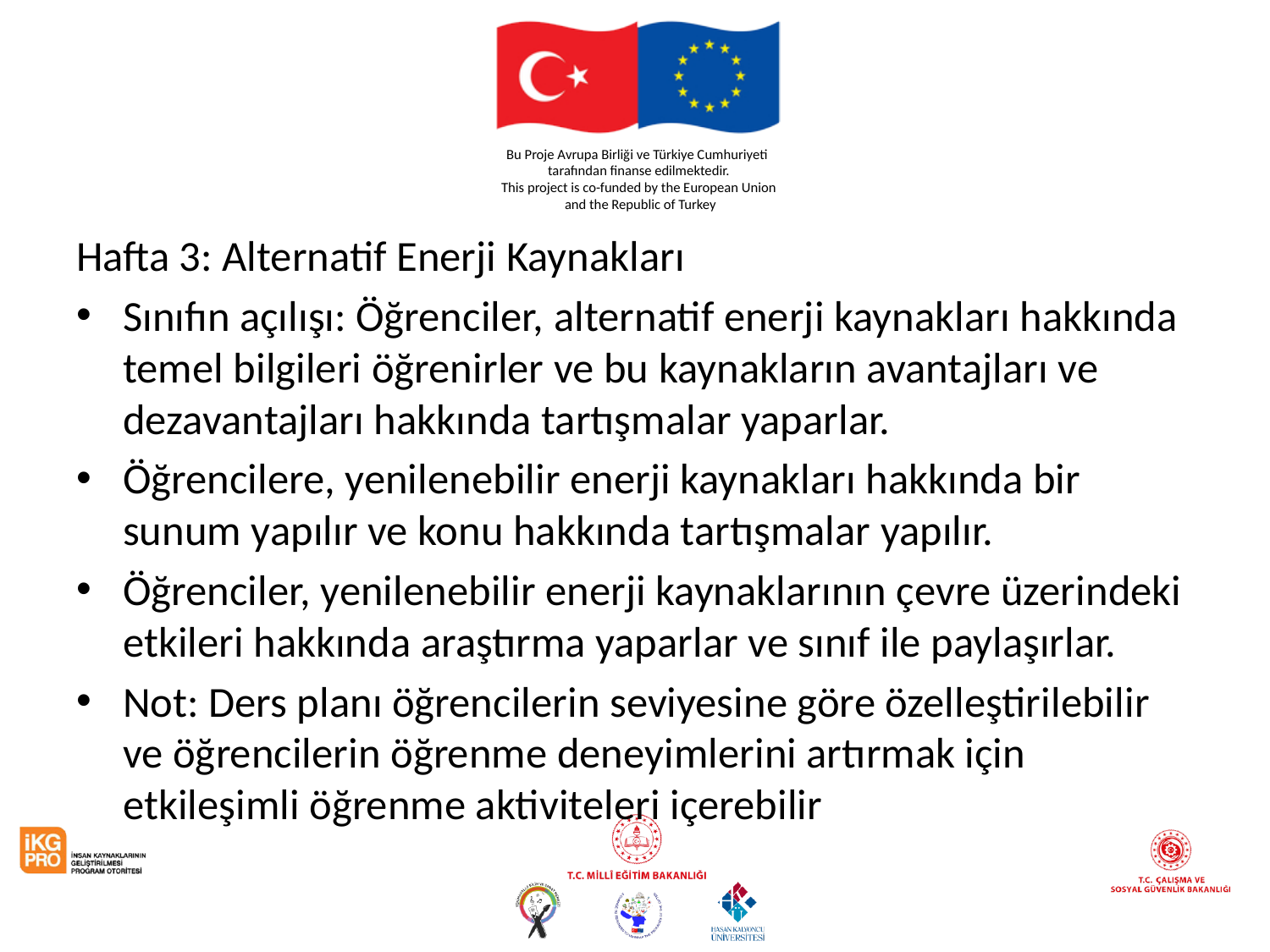

#
Hafta 3: Alternatif Enerji Kaynakları
Sınıfın açılışı: Öğrenciler, alternatif enerji kaynakları hakkında temel bilgileri öğrenirler ve bu kaynakların avantajları ve dezavantajları hakkında tartışmalar yaparlar.
Öğrencilere, yenilenebilir enerji kaynakları hakkında bir sunum yapılır ve konu hakkında tartışmalar yapılır.
Öğrenciler, yenilenebilir enerji kaynaklarının çevre üzerindeki etkileri hakkında araştırma yaparlar ve sınıf ile paylaşırlar.
Not: Ders planı öğrencilerin seviyesine göre özelleştirilebilir ve öğrencilerin öğrenme deneyimlerini artırmak için etkileşimli öğrenme aktiviteleri içerebilir